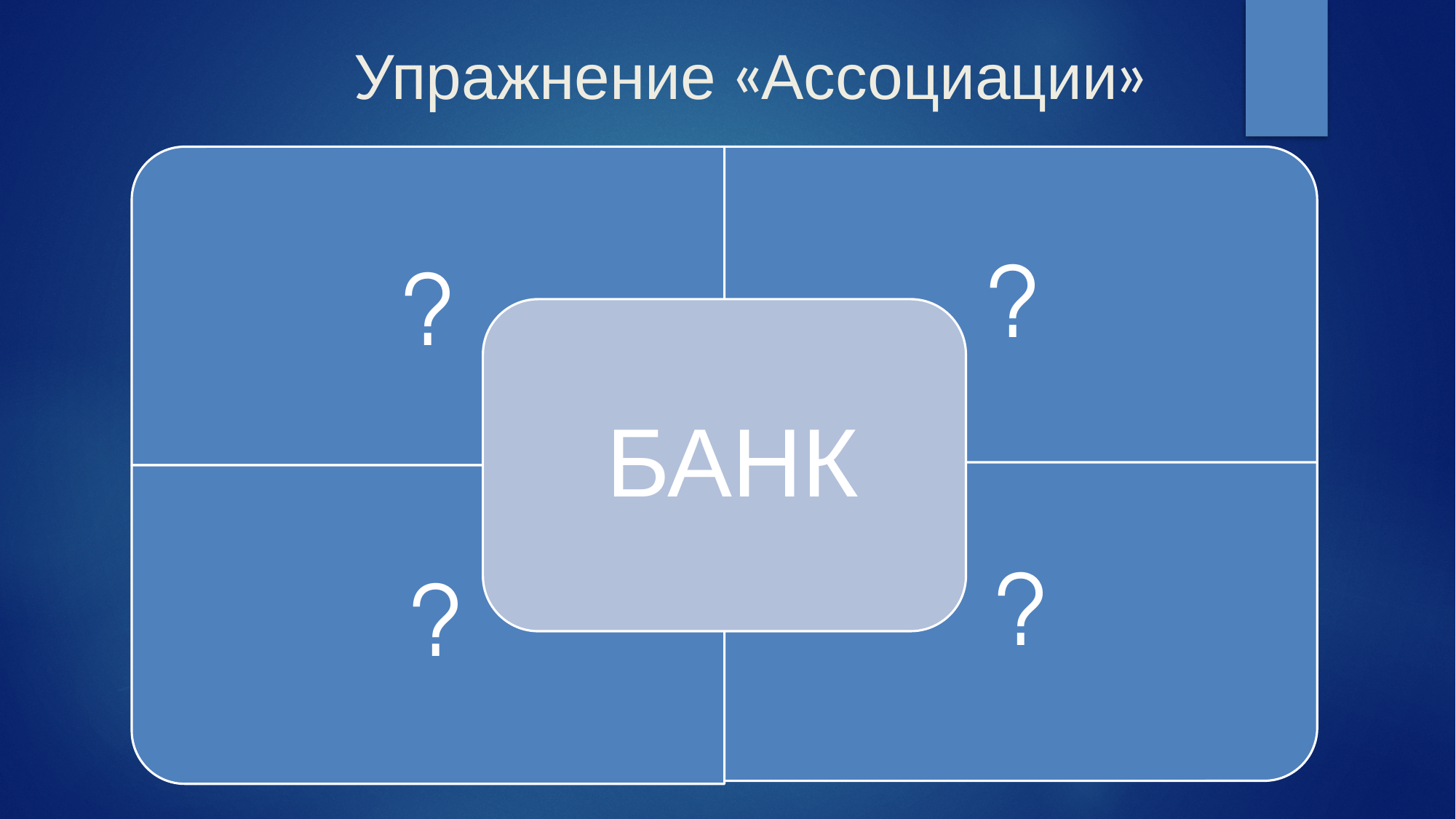

# Упражнение «Ассоциации»
?
?
?
?
БАНК